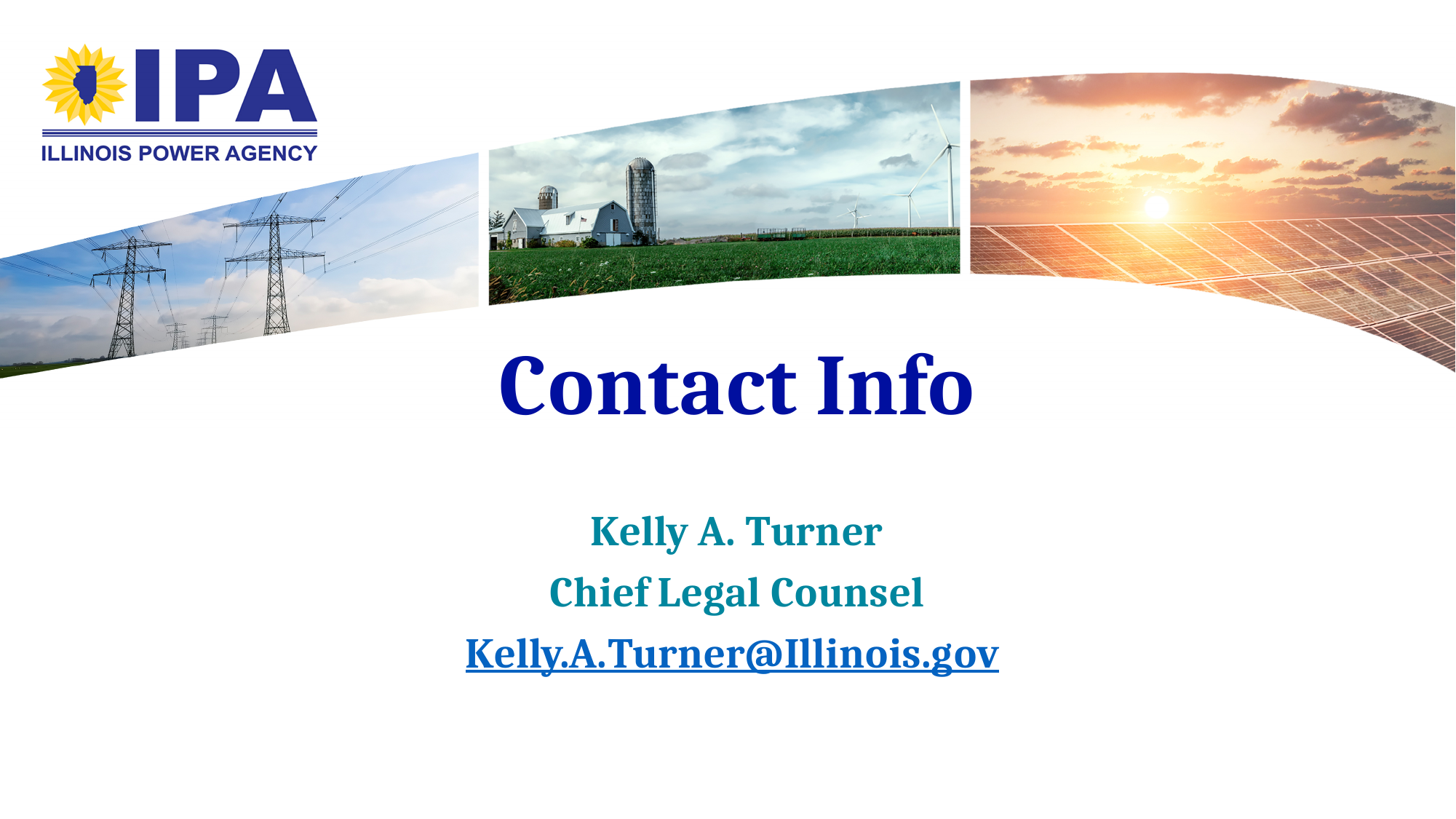

Contact Info

Kelly A. Turner
Chief Legal Counsel
Kelly.A.Turner@Illinois.gov